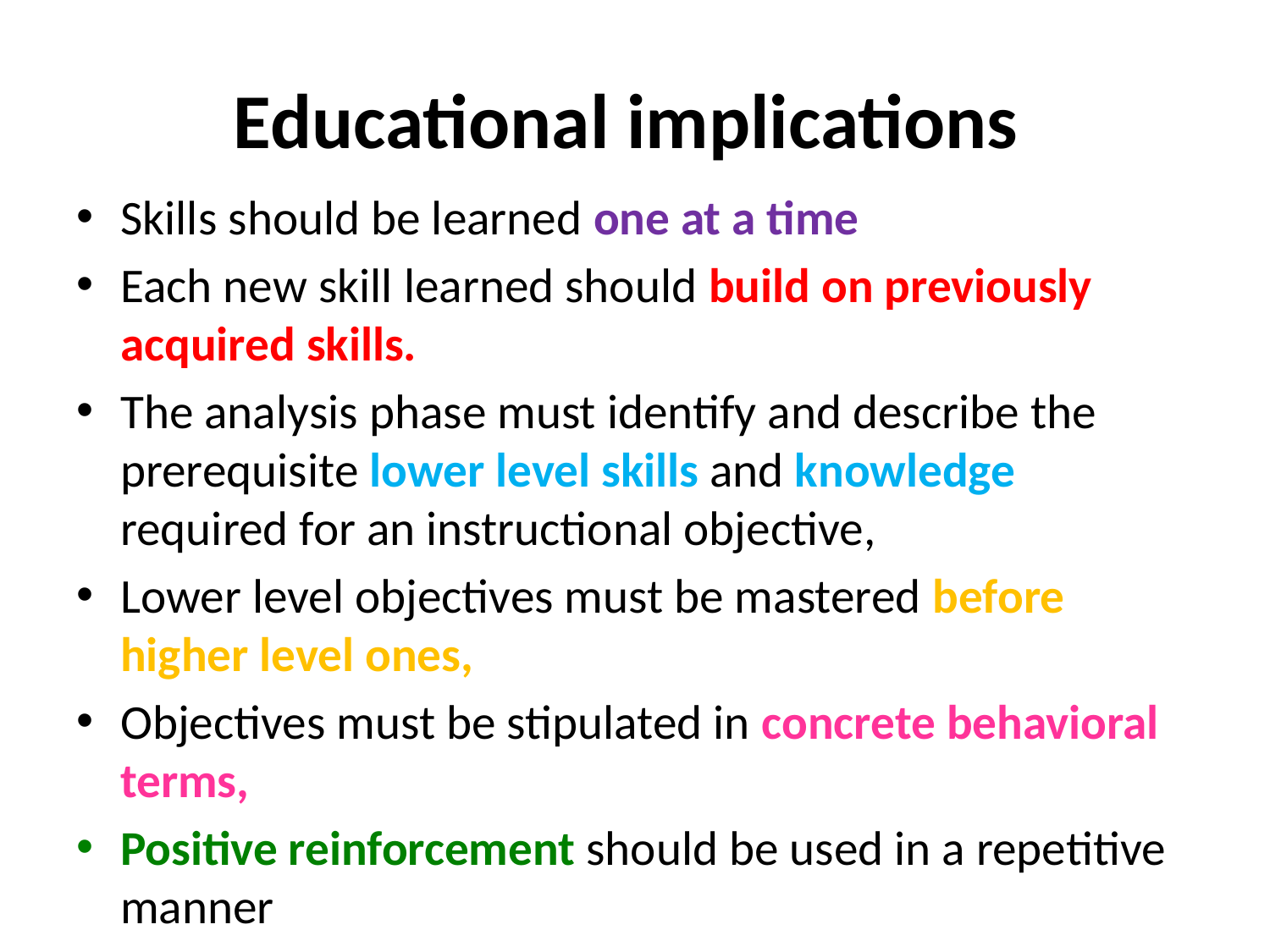

# Educational implications
Skills should be learned one at a time
Each new skill learned should build on previously acquired skills.
The analysis phase must identify and describe the prerequisite lower level skills and knowledge required for an instructional objective,
Lower level objectives must be mastered before higher level ones,
Objectives must be stipulated in concrete behavioral terms,
Positive reinforcement should be used in a repetitive manner